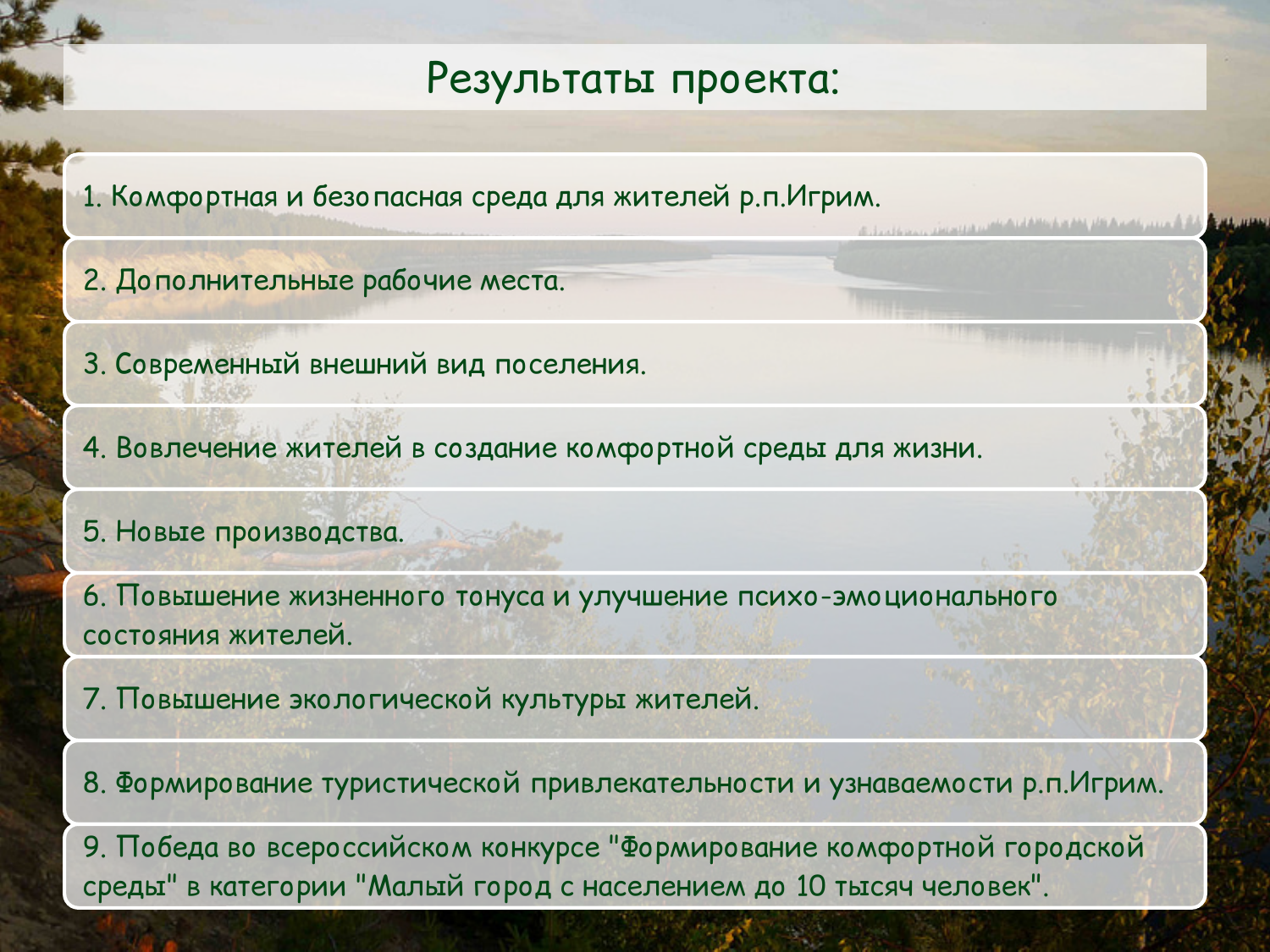

Результаты проекта:
1. Комфортная и безопасная среда для жителей р.п.Игрим.
2. Дополнительные рабочие места.
3. Современный внешний вид поселения.
4. Вовлечение жителей в создание комфортной среды для жизни.
5. Новые производства.
6. Повышение жизненного тонуса и улучшение психо-эмоционального состояния жителей.
7. Повышение экологической культуры жителей.
8. Формирование туристической привлекательности и узнаваемости р.п.Игрим.
9. Победа во всероссийском конкурсе "Формирование комфортной городской среды" в категории "Малый город с населением до 10 тысяч человек".